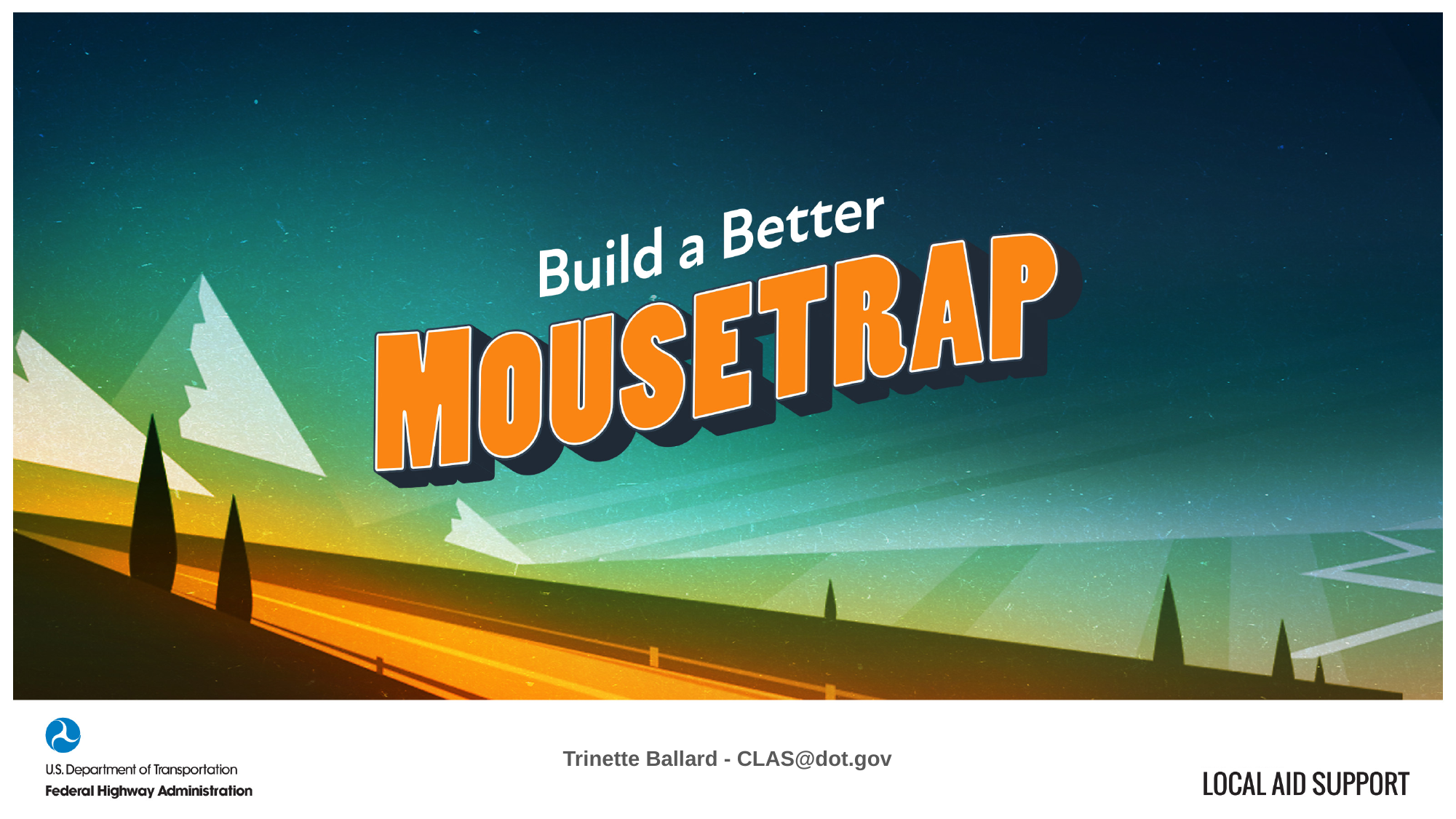

# Build a Better Mousetrap
Trinette Ballard - CLAS@dot.gov